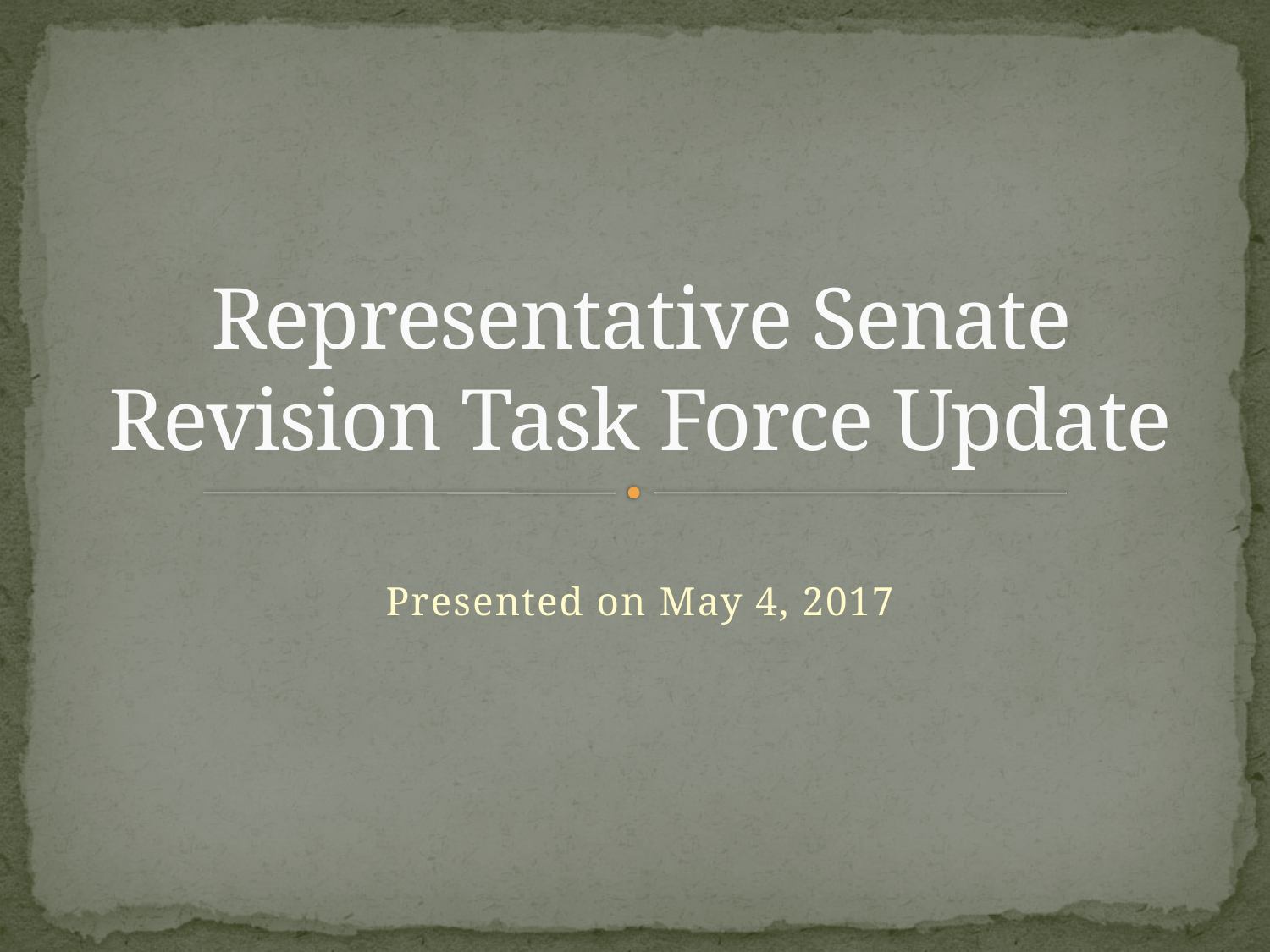

# Representative Senate Revision Task Force Update

Presented on May 4, 2017